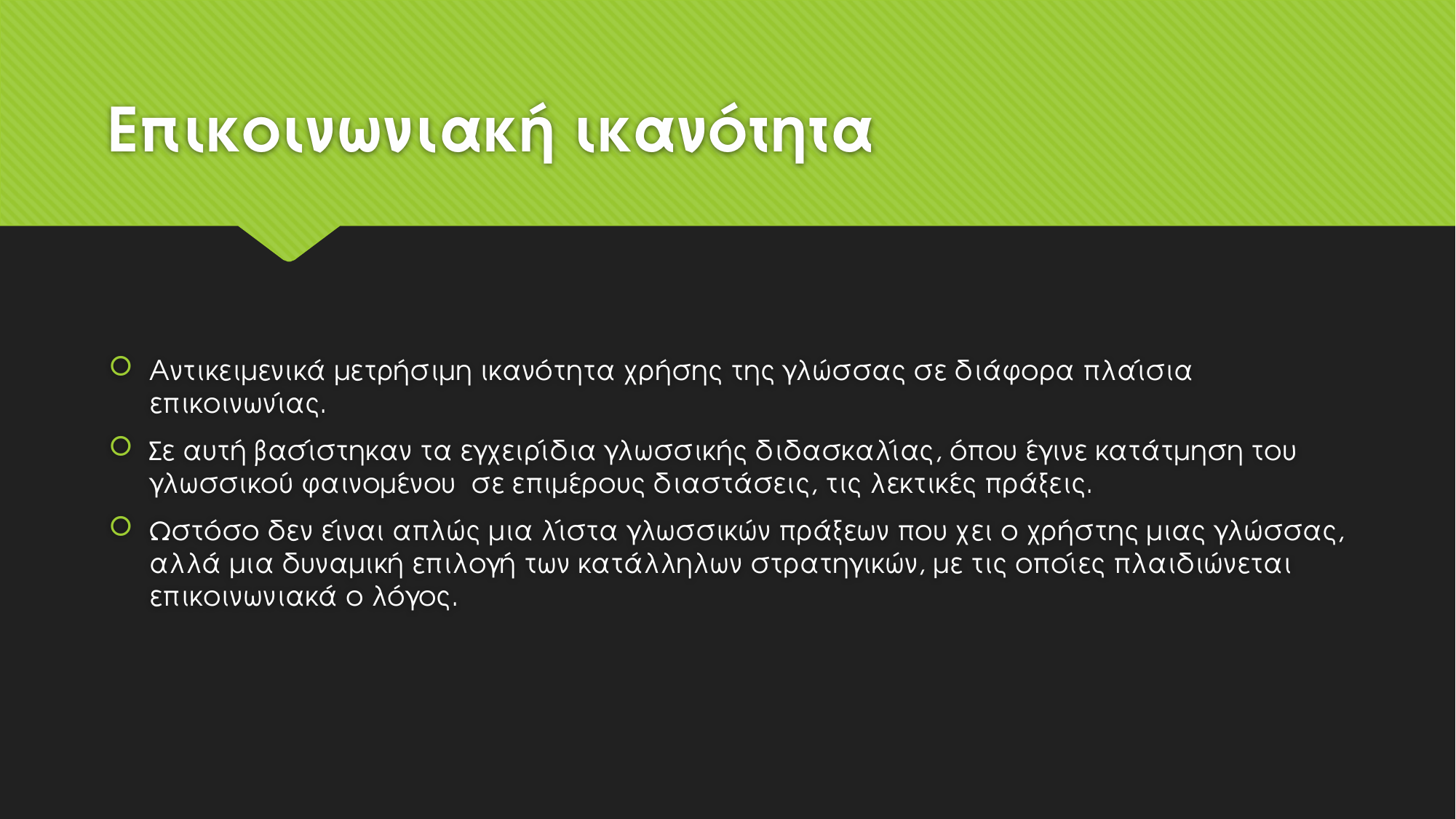

# Επικοινωνιακή ικανότητα
Αντικειμενικά μετρήσιμη ικανότητα χρήσης της γλώσσας σε διάφορα πλαίσια επικοινωνίας.
Σε αυτή βασίστηκαν τα εγχειρίδια γλωσσικής διδασκαλίας, όπου έγινε κατάτμηση του γλωσσικού φαινομένου  σε επιμέρους διαστάσεις, τις λεκτικές πράξεις.
Ωστόσο δεν είναι απλώς μια λίστα γλωσσικών πράξεων που χει ο χρήστης μιας γλώσσας, αλλά μια δυναμική επιλογή των κατάλληλων στρατηγικών, με τις οποίες πλαιδιώνεται επικοινωνιακά ο λόγος.